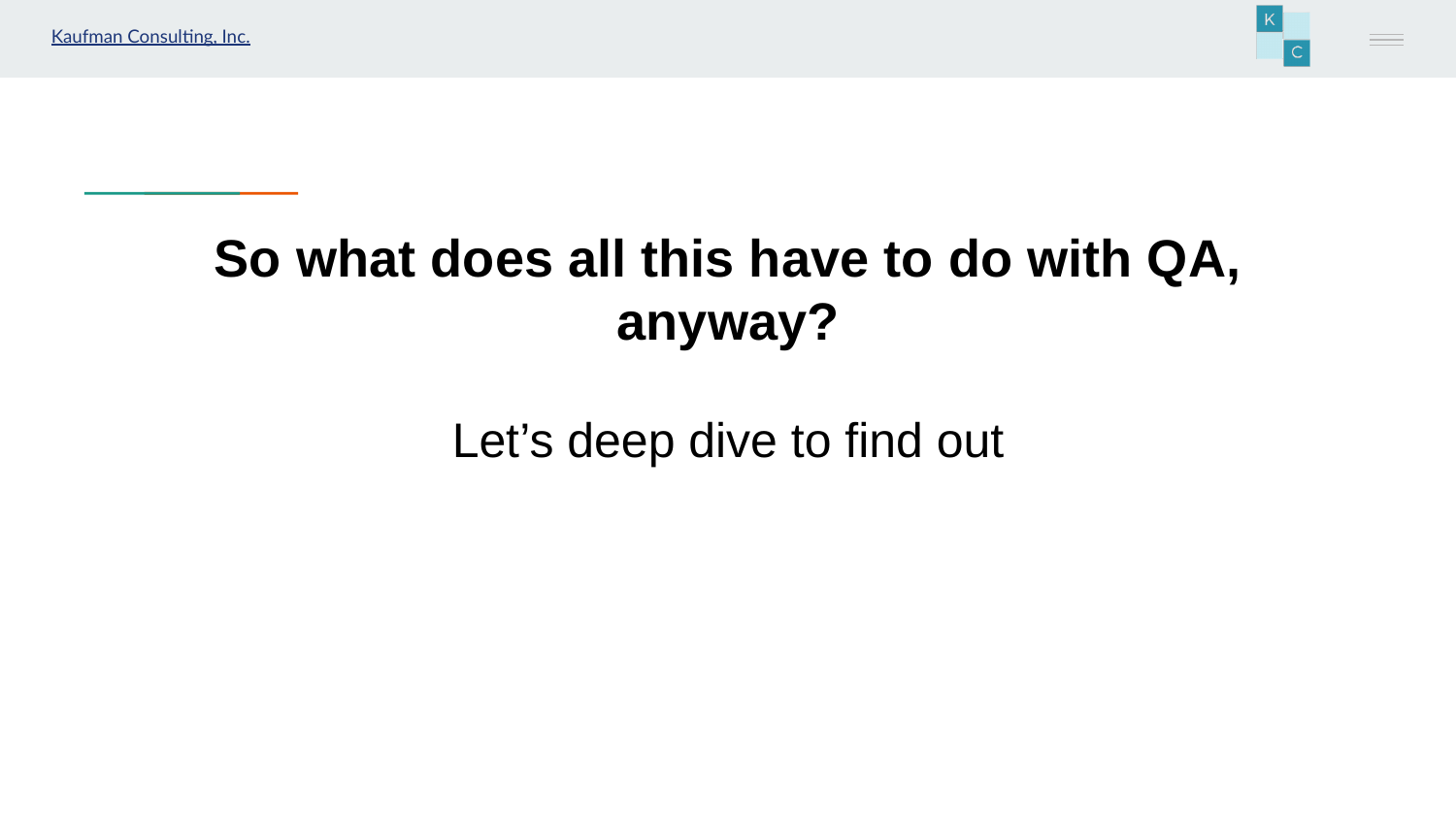

# So what does all this have to do with QA, anyway?

Let’s deep dive to find out